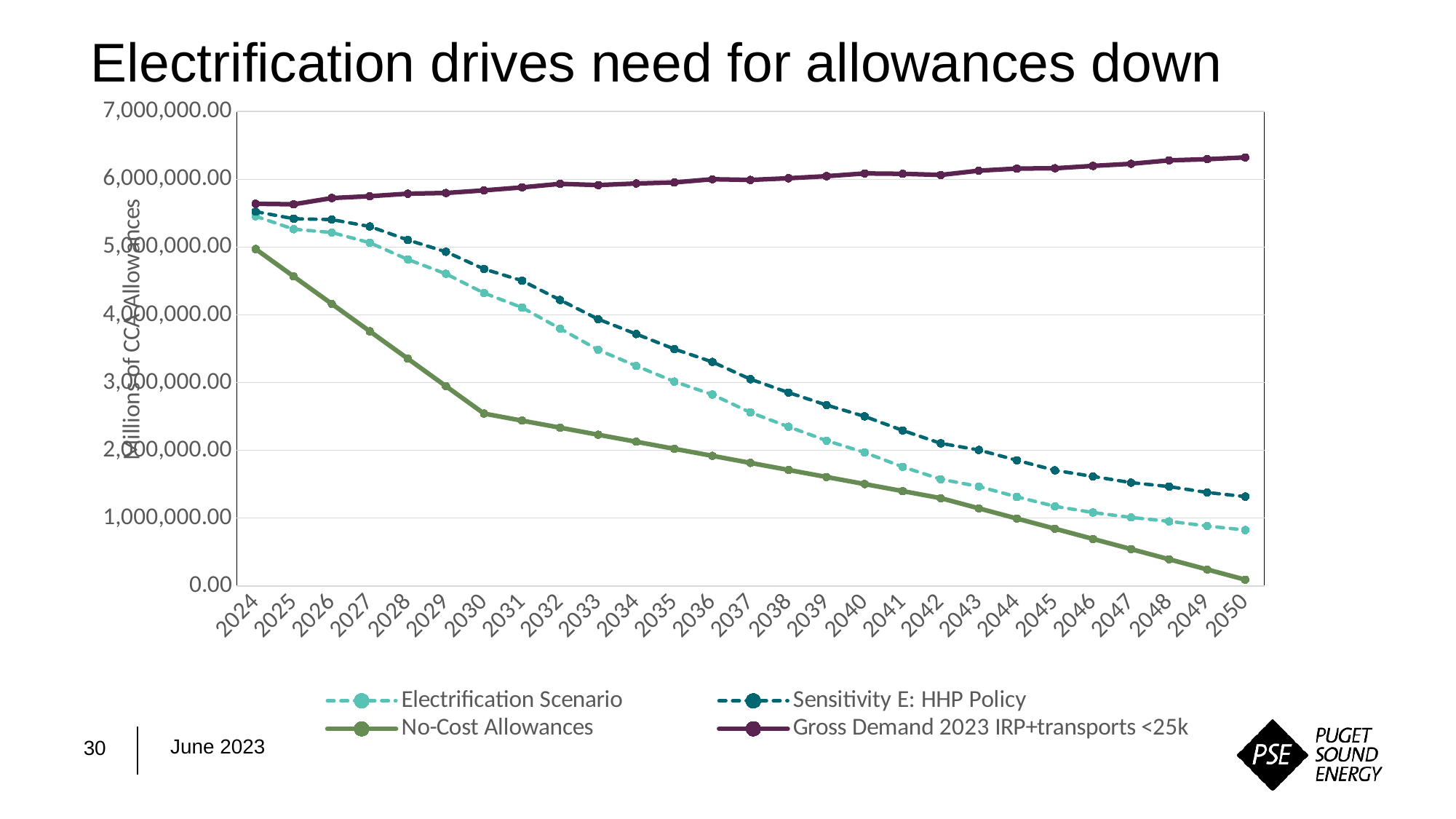

# Electrification drives need for allowances down

### Chart

| Category | Electrification Scenario | Sensitivity E: HHP Policy | No-Cost Allowances | Gross Demand 2023 IRP+transports <25k |
|---|---|---|---|---|
| 2024 | 5454827.336680516 | 5523526.370254862 | 4971392.403145112 | 5639040.278293877 |
| 2025 | 5264165.5898658605 | 5419206.632924423 | 4566744.1842844635 | 5631456.370420382 |
| 2026 | 5215516.487914117 | 5405279.145605644 | 4162095.9654238145 | 5723261.054860495 |
| 2027 | 5064241.9564454835 | 5304216.943153172 | 3757447.746563166 | 5750626.187654409 |
| 2028 | 4817156.061163101 | 5104750.893883799 | 3352799.5277025173 | 5788211.242112519 |
| 2029 | 4605920.641836939 | 4931190.017293517 | 2948151.308841869 | 5798021.115944703 |
| 2030 | 4322219.980605234 | 4676761.520536227 | 2543503.08998122 | 5836843.893044844 |
| 2031 | 4107836.9232157106 | 4504069.006252373 | 2439450.6908456245 | 5880558.017401501 |
| 2032 | 3797773.688787873 | 4219956.404491131 | 2335398.291710029 | 5933578.114509825 |
| 2033 | 3484140.9159816597 | 3936890.0496837804 | 2231345.8925744337 | 5914995.345542405 |
| 2034 | 3246152.9139621826 | 3717082.341634012 | 2127293.493438838 | 5938638.45256817 |
| 2035 | 3015868.03297121 | 3496134.4924328597 | 2023241.0943032426 | 5954073.220591018 |
| 2036 | 2823824.157060339 | 3305309.4646755643 | 1919188.6951676474 | 6001429.197394246 |
| 2037 | 2560429.9045333546 | 3050990.8729676344 | 1815136.296032052 | 5990979.442506041 |
| 2038 | 2349375.393980505 | 2853468.3338256823 | 1711083.8968964568 | 6015635.824776537 |
| 2039 | 2143507.789246452 | 2668966.103646717 | 1607031.4977608614 | 6046108.240210774 |
| 2040 | 1969407.4416319754 | 2502273.384940245 | 1502979.0986252662 | 6086955.841251831 |
| 2041 | 1756495.0184972235 | 2294736.448790852 | 1398926.699489671 | 6081405.563278587 |
| 2042 | 1574511.1921662127 | 2103955.055066985 | 1294874.3003540756 | 6064545.470062171 |
| 2043 | 1466843.7754958507 | 2005642.7782405599 | 1144576.3904915492 | 6127186.776248977 |
| 2044 | 1314486.5812265074 | 1853749.1664273383 | 994278.4806290225 | 6158252.767595169 |
| 2045 | 1174335.4789590652 | 1705469.3655818969 | 843980.5707664958 | 6163122.633644011 |
| 2046 | 1083349.6472367756 | 1615339.870605178 | 693682.6609039691 | 6197699.921445375 |
| 2047 | 1009944.8328364836 | 1524175.3915776375 | 543384.7510414425 | 6228837.459059126 |
| 2048 | 952803.3575056267 | 1465856.5140211363 | 393086.8411789158 | 6279465.406942513 |
| 2049 | 884374.1252005079 | 1378966.2949087978 | 242788.93131638912 | 6296833.904053802 |
| 2050 | 824143.4418788962 | 1318023.279655739 | 92491.02145386246 | 6323367.9551835805 |